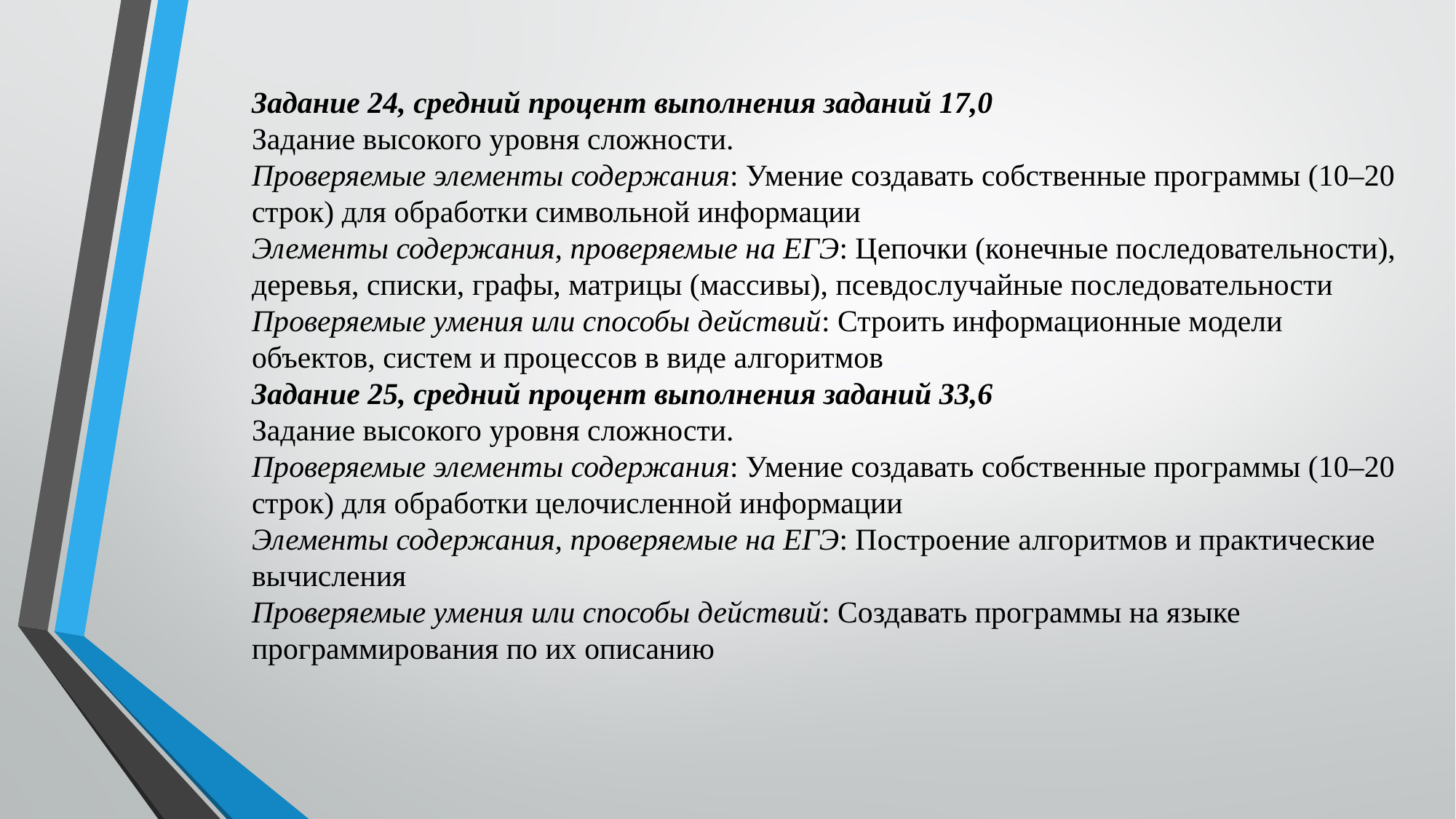

Задание 24, средний процент выполнения заданий 17,0
Задание высокого уровня сложности.
Проверяемые элементы содержания: Умение создавать собственные программы (10–20 строк) для обработки символьной информации
Элементы содержания, проверяемые на ЕГЭ: Цепочки (конечные последовательности), деревья, списки, графы, матрицы (массивы), псевдослучайные последовательности
Проверяемые умения или способы действий: Строить информационные модели объектов, систем и процессов в виде алгоритмов
Задание 25, средний процент выполнения заданий 33,6
Задание высокого уровня сложности.
Проверяемые элементы содержания: Умение создавать собственные программы (10–20 строк) для обработки целочисленной информации
Элементы содержания, проверяемые на ЕГЭ: Построение алгоритмов и практические вычисления
Проверяемые умения или способы действий: Создавать программы на языке программирования по их описанию